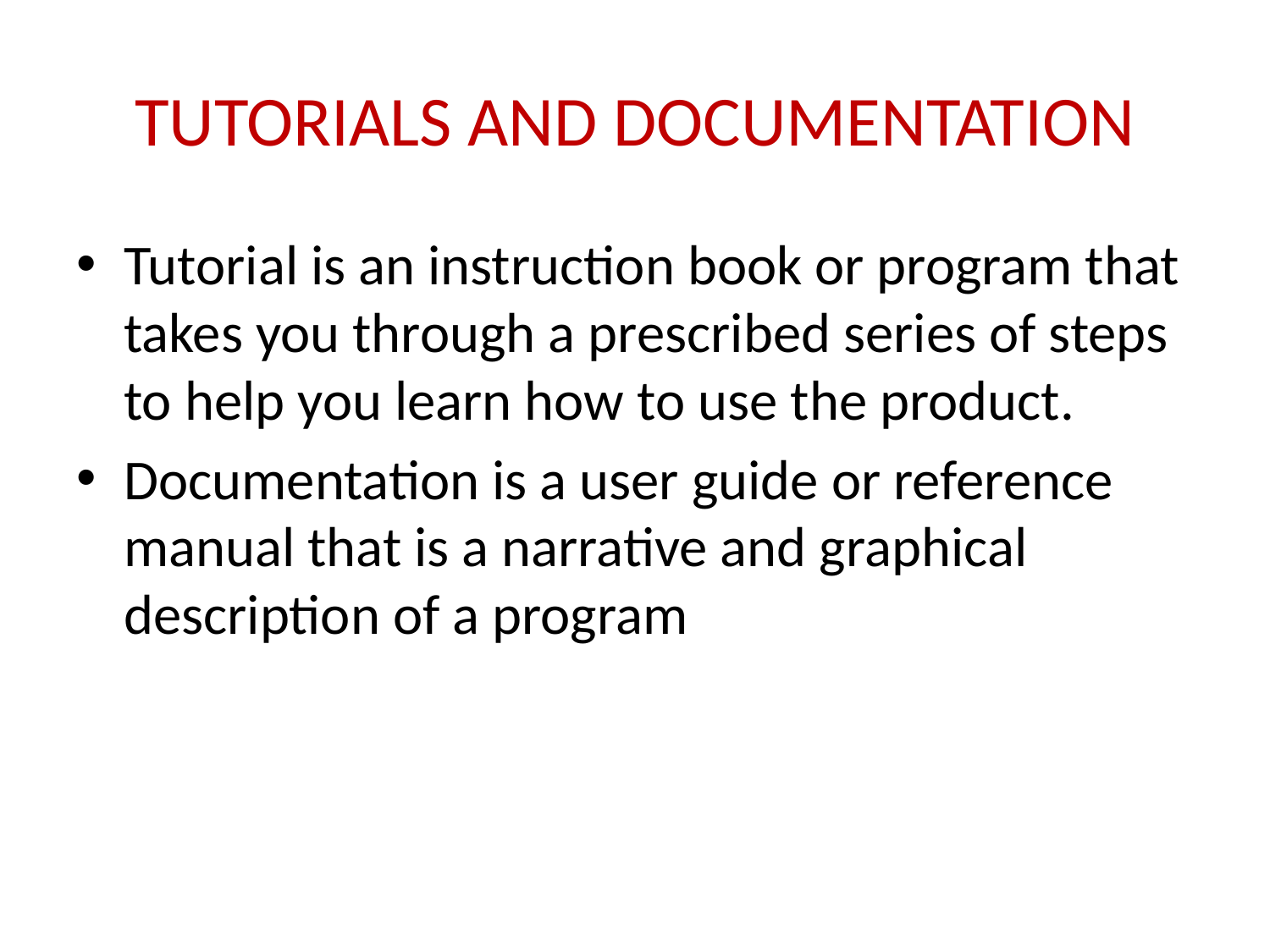

# TUTORIALS AND DOCUMENTATION
Tutorial is an instruction book or program that takes you through a prescribed series of steps to help you learn how to use the product.
Documentation is a user guide or reference manual that is a narrative and graphical description of a program